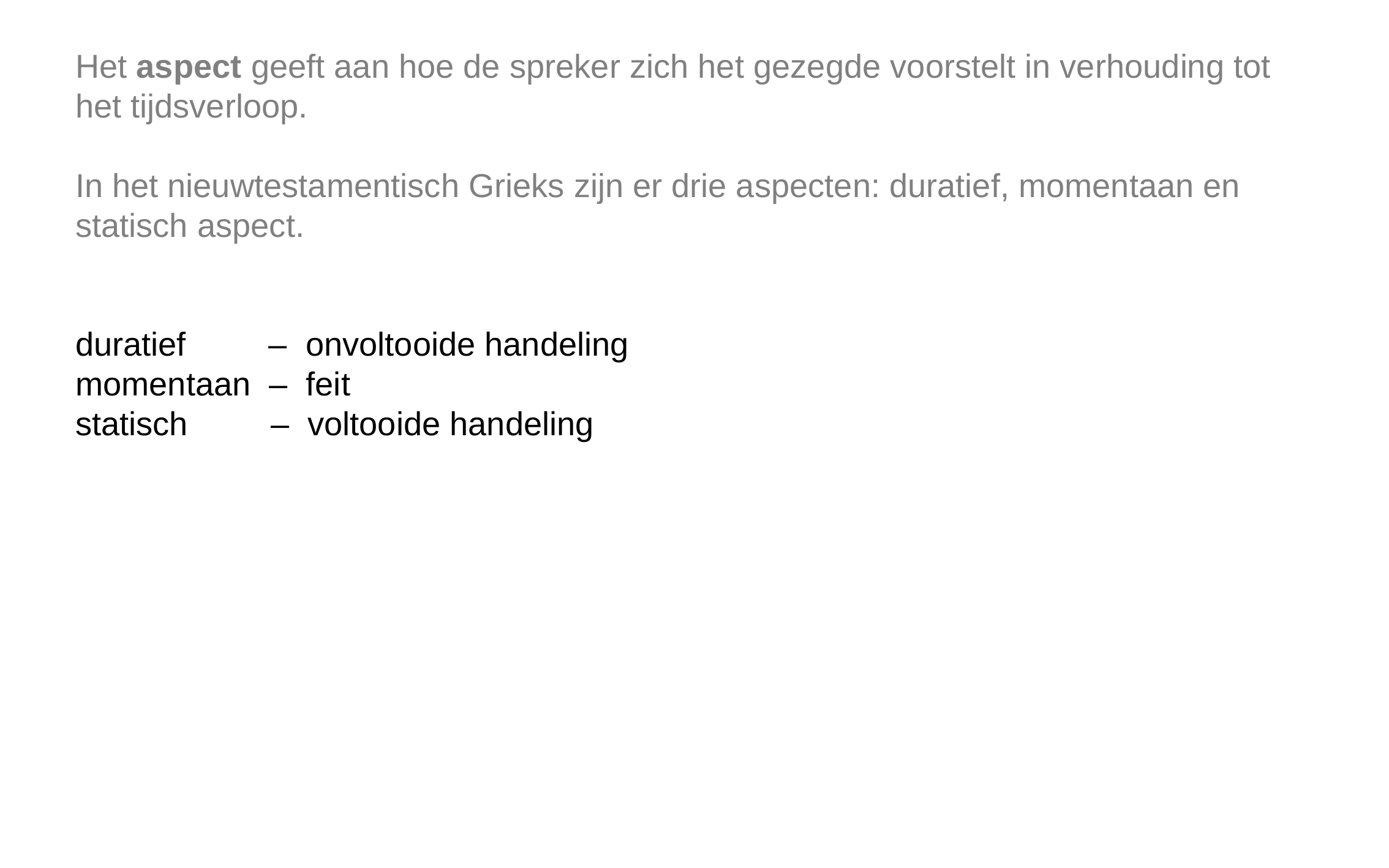

Het aspect geeft aan hoe de spreker zich het gezegde voorstelt in verhouding tot
het tijdsverloop.

In het nieuwtestamentisch Grieks zijn er drie aspecten: duratief, momentaan en
statisch aspect.

duratief         –  onvoltooide handeling
momentaan  –  feit
statisch         –  voltooide handeling